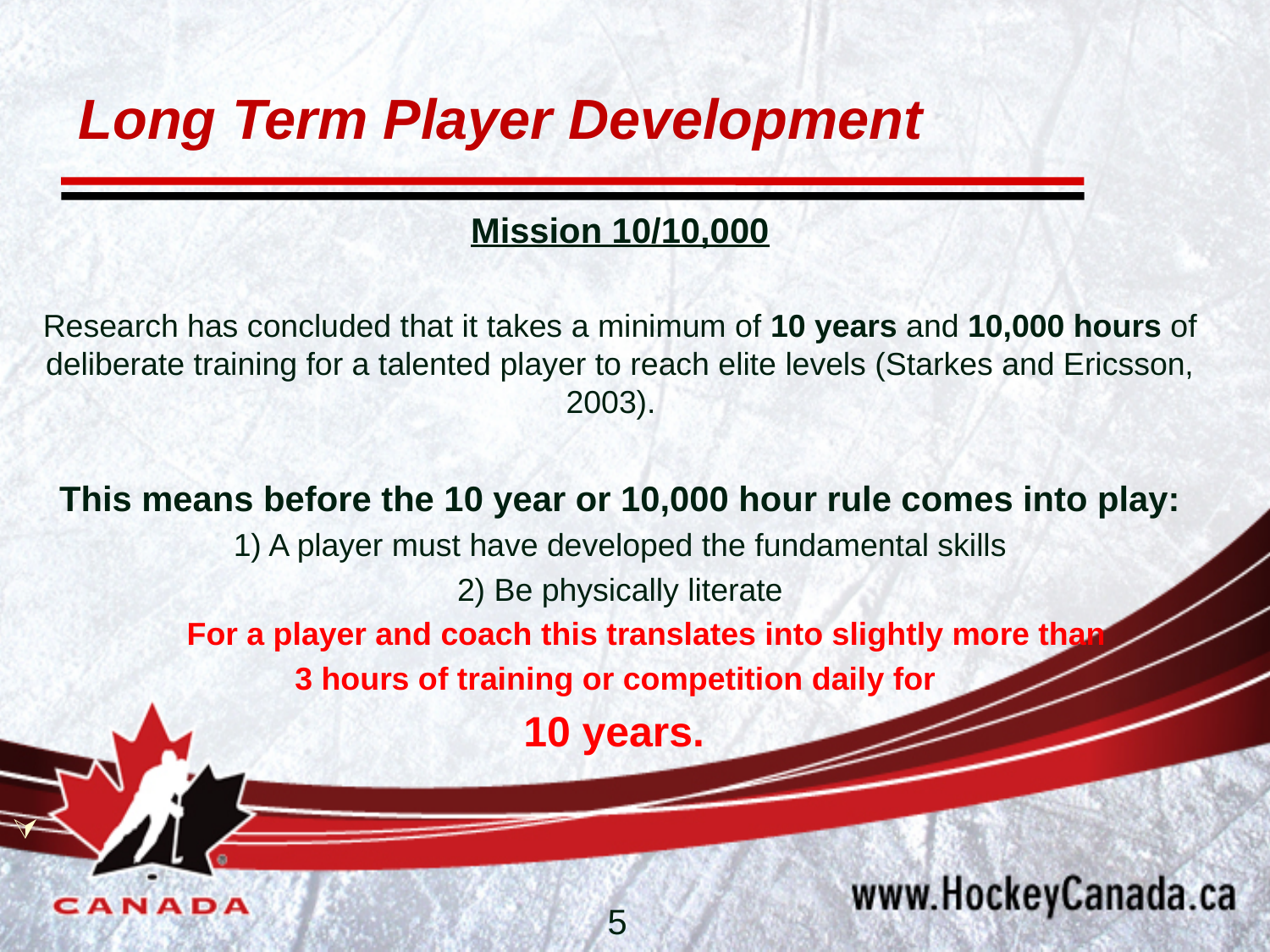

# Long Term Player Development
Mission 10/10,000

Research has concluded that it takes a minimum of 10 years and 10,000 hours of deliberate training for a talented player to reach elite levels (Starkes and Ericsson, 2003).

This means before the 10 year or 10,000 hour rule comes into play:
1) A player must have developed the fundamental skills
2) Be physically literate
       For a player and coach this translates into slightly more than
3 hours of training or competition daily for
10 years.

5